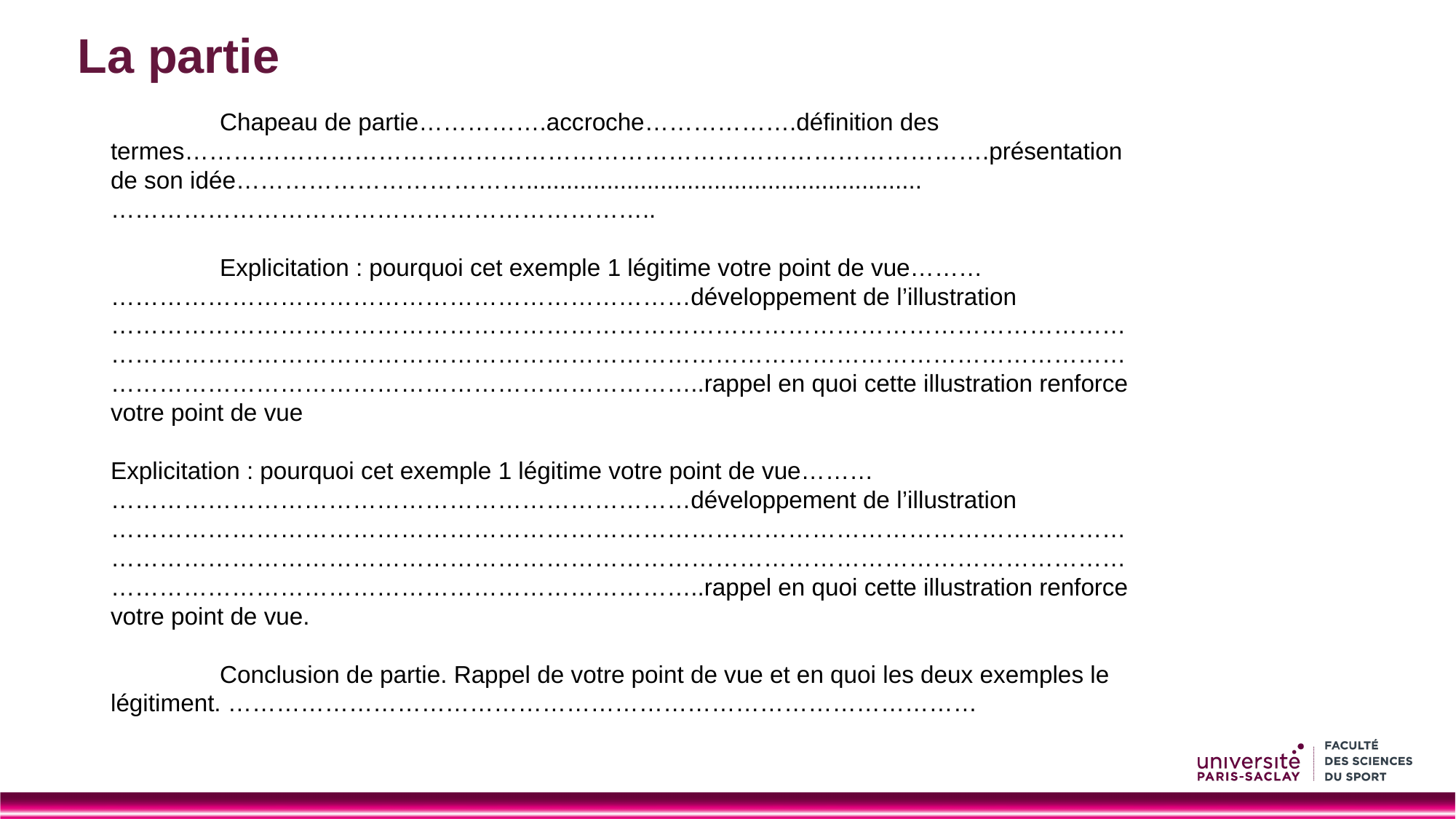

# La partie
	Chapeau de partie…………….accroche……………….définition des termes……………………………………………………………………………………….présentation de son idée………………………………........................................................... …………………………………………………………..

	Explicitation : pourquoi cet exemple 1 légitime votre point de vue……… ………………………………………………………………développement de l’illustration ………………………………………………………………………………………………………………………………………………………………………………………………………………………………………………………………………………………………..rappel en quoi cette illustration renforce votre point de vue

Explicitation : pourquoi cet exemple 1 légitime votre point de vue……… ………………………………………………………………développement de l’illustration ………………………………………………………………………………………………………………………………………………………………………………………………………………………………………………………………………………………………..rappel en quoi cette illustration renforce votre point de vue.

	Conclusion de partie. Rappel de votre point de vue et en quoi les deux exemples le légitiment. …………………………………………………………………………………